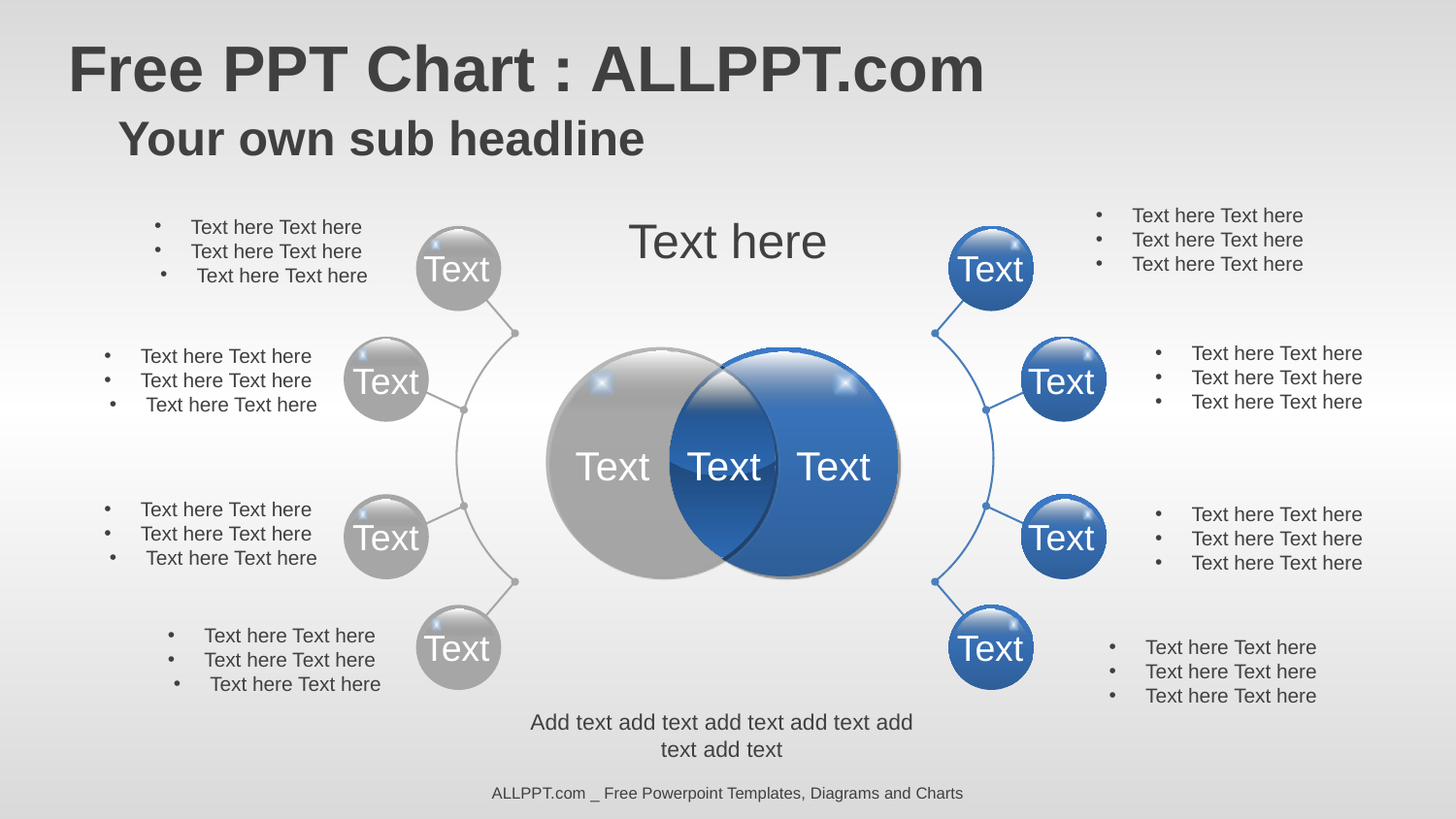

Free PPT Chart : ALLPPT.com
Your own sub headline
Text here Text here
Text here Text here
Text here Text here
Text here
Text here Text here
Text here Text here
Text here Text here

Text
Text

Text here Text here
Text here Text here
Text here Text here
Text here Text here
Text here Text here
Text here Text here

Text
Text

Text
Text
Text
Text here Text here
Text here Text here
Text here Text here

Text here Text here
Text here Text here
Text here Text here

Text
Text

Text here Text here
Text here Text here
Text here Text here
Text
Text
Text here Text here
Text here Text here
Text here Text here
Add text add text add text add text add text add text
ALLPPT.com _ Free Powerpoint Templates, Diagrams and Charts